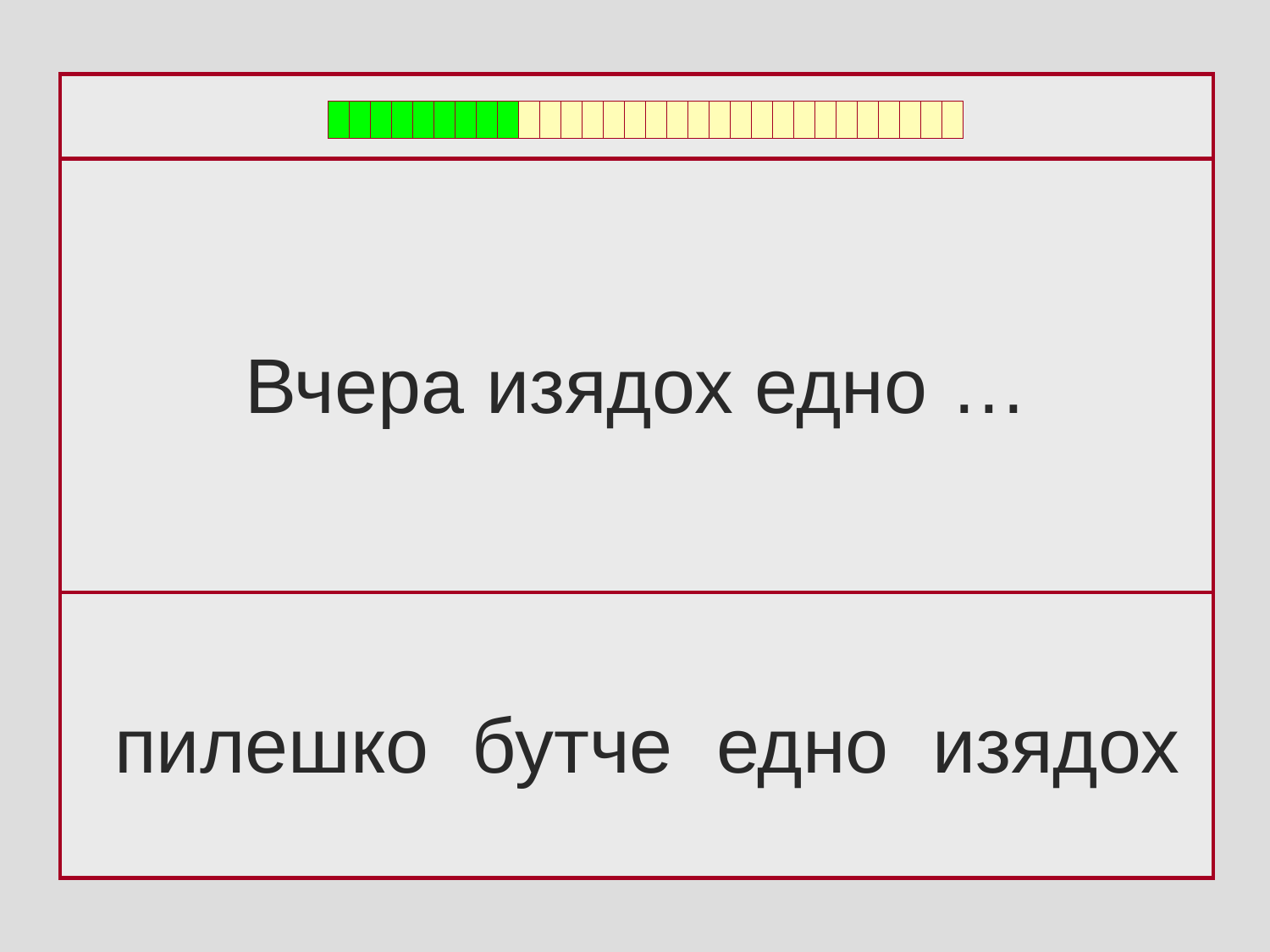

Вчера изядох едно …
 пилешко  бутче  едно  изядох